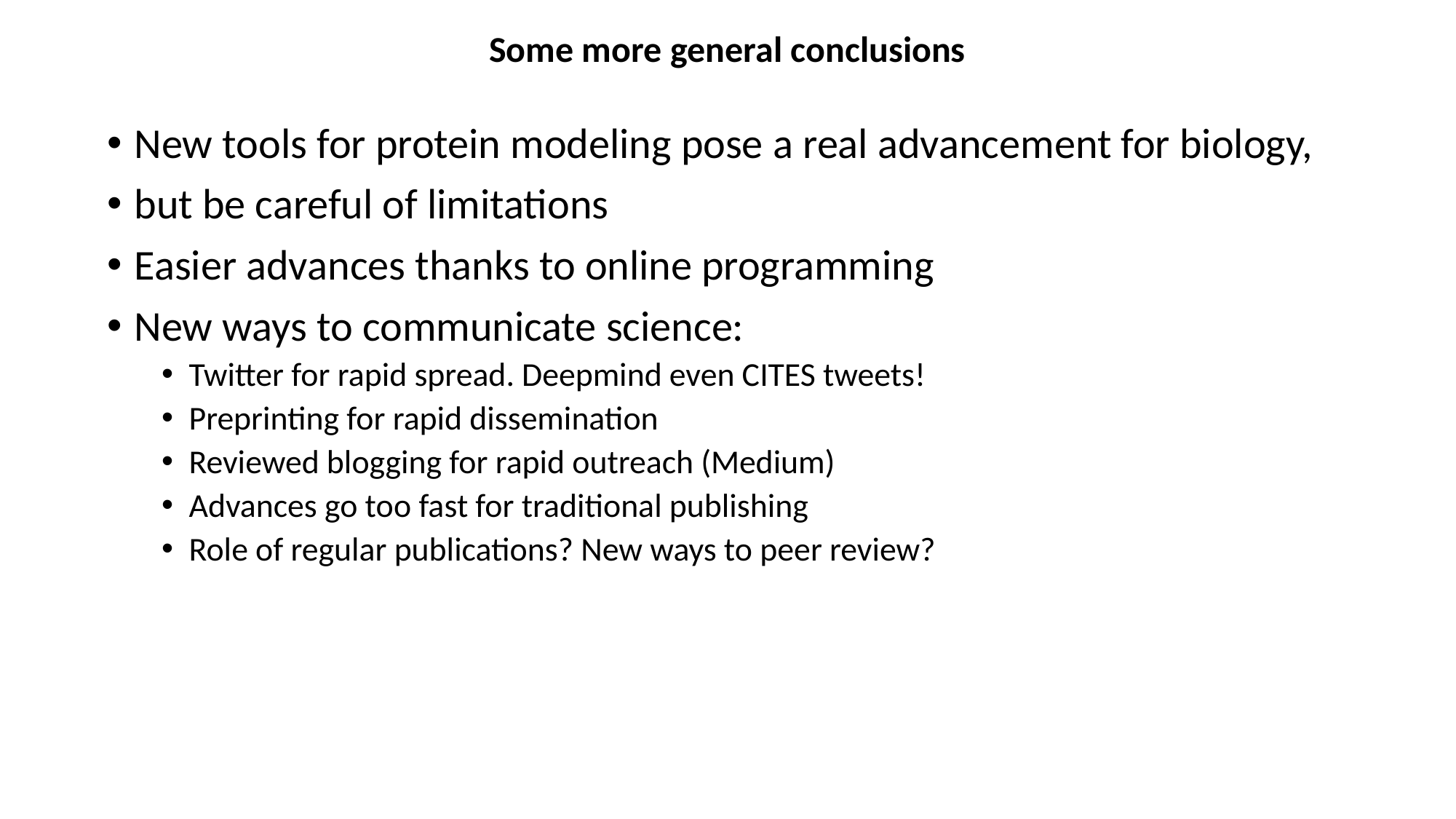

Some more general conclusions
New tools for protein modeling pose a real advancement for biology,
but be careful of limitations
Easier advances thanks to online programming
New ways to communicate science:
Twitter for rapid spread. Deepmind even CITES tweets!
Preprinting for rapid dissemination
Reviewed blogging for rapid outreach (Medium)
Advances go too fast for traditional publishing
Role of regular publications? New ways to peer review?